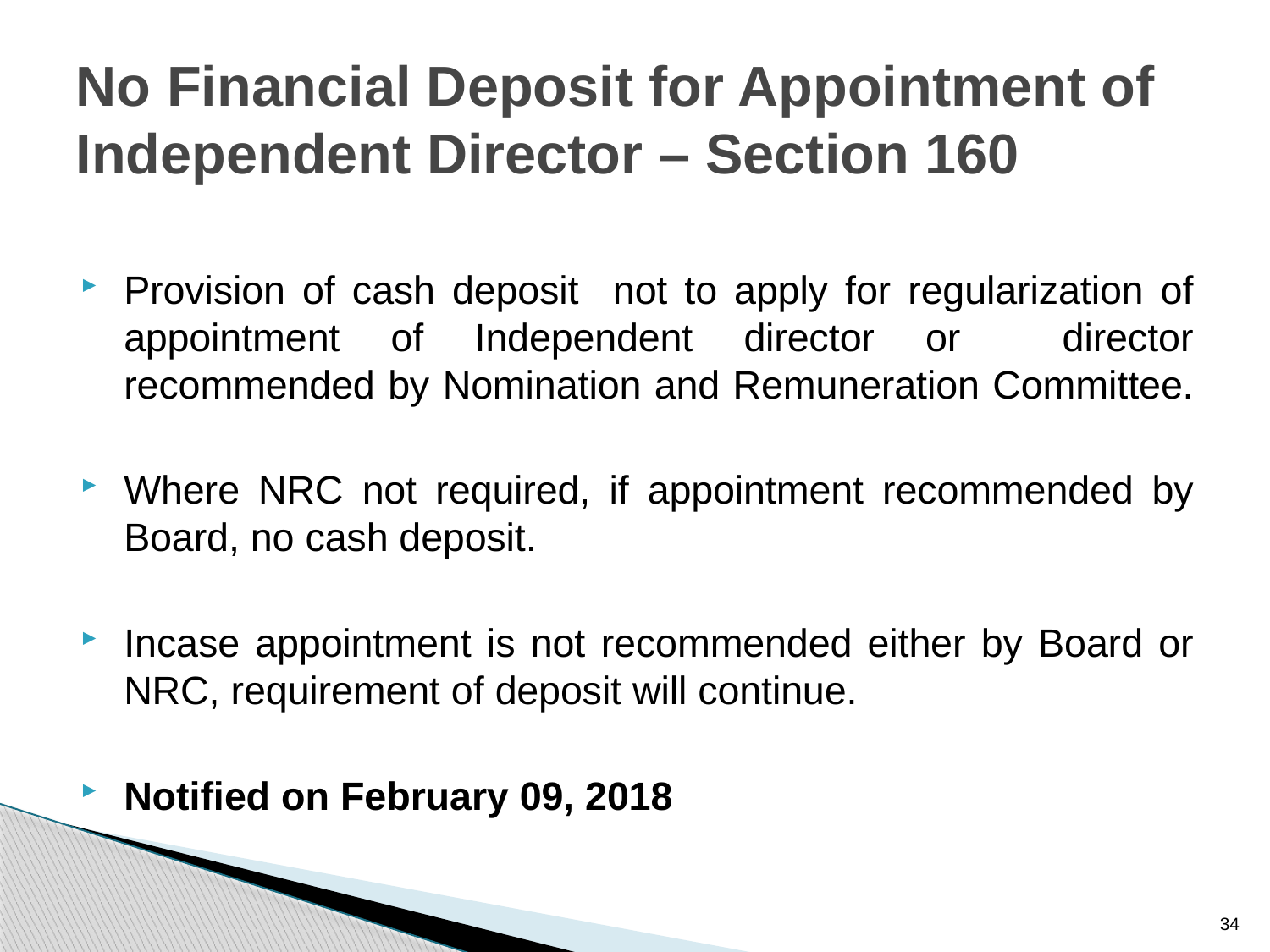

# No Financial Deposit for Appointment of Independent Director – Section 160

Provision of cash deposit  not to apply for regularization of appointment of Independent director or  director recommended by Nomination and Remuneration Committee.

Where NRC not required, if appointment recommended by Board, no cash deposit.

Incase appointment is not recommended either by Board or NRC, requirement of deposit will continue.

Notified on February 09, 2018
34